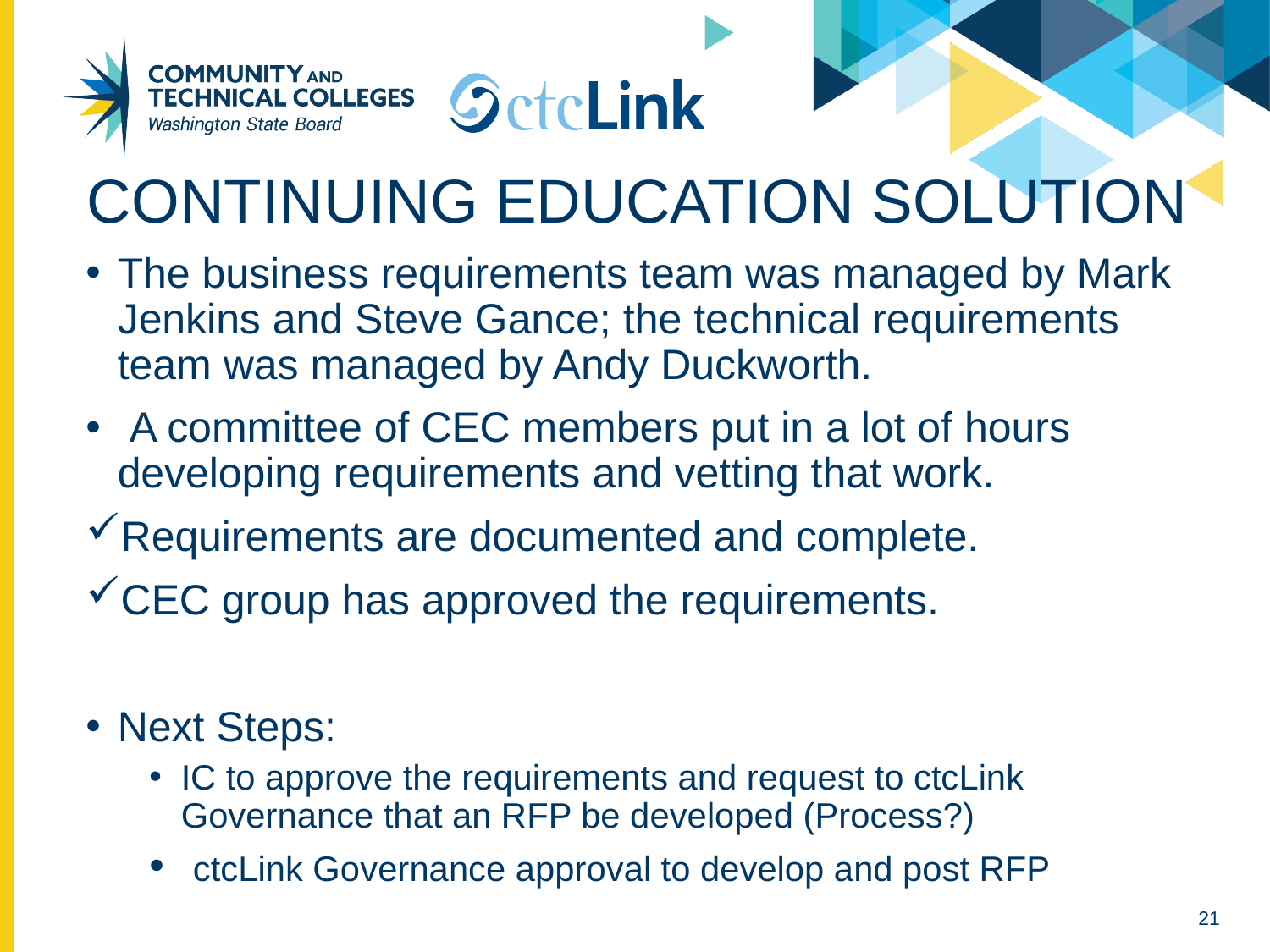

# Continuing Education Solution
The business requirements team was managed by Mark Jenkins and Steve Gance; the technical requirements team was managed by Andy Duckworth.
 A committee of CEC members put in a lot of hours developing requirements and vetting that work.
Requirements are documented and complete.
CEC group has approved the requirements.

Next Steps:
IC to approve the requirements and request to ctcLink Governance that an RFP be developed (Process?)
 ctcLink Governance approval to develop and post RFP

21